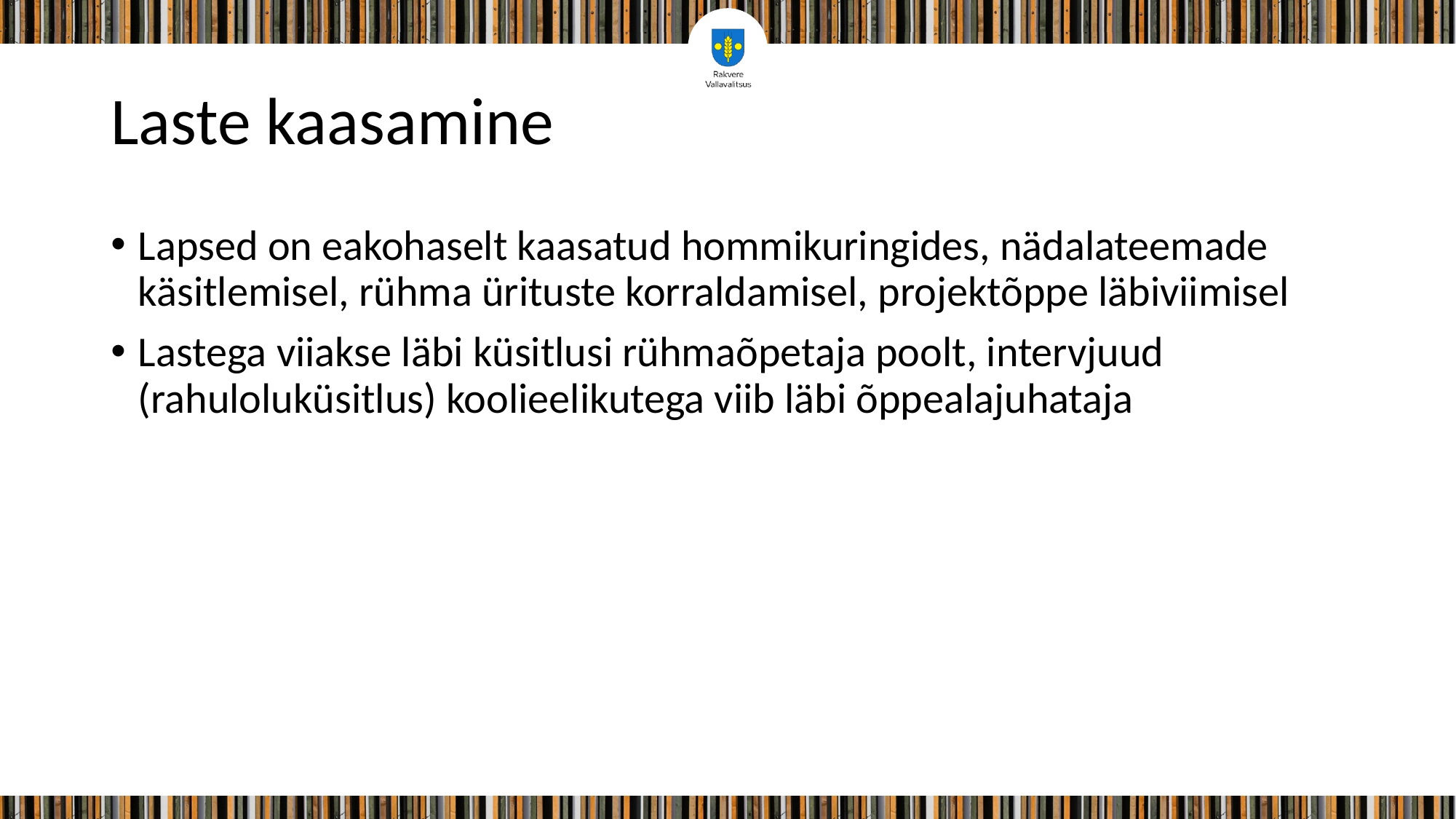

# Laste kaasamine
Lapsed on eakohaselt kaasatud hommikuringides, nädalateemade käsitlemisel, rühma ürituste korraldamisel, projektõppe läbiviimisel
Lastega viiakse läbi küsitlusi rühmaõpetaja poolt, intervjuud (rahuloluküsitlus) koolieelikutega viib läbi õppealajuhataja